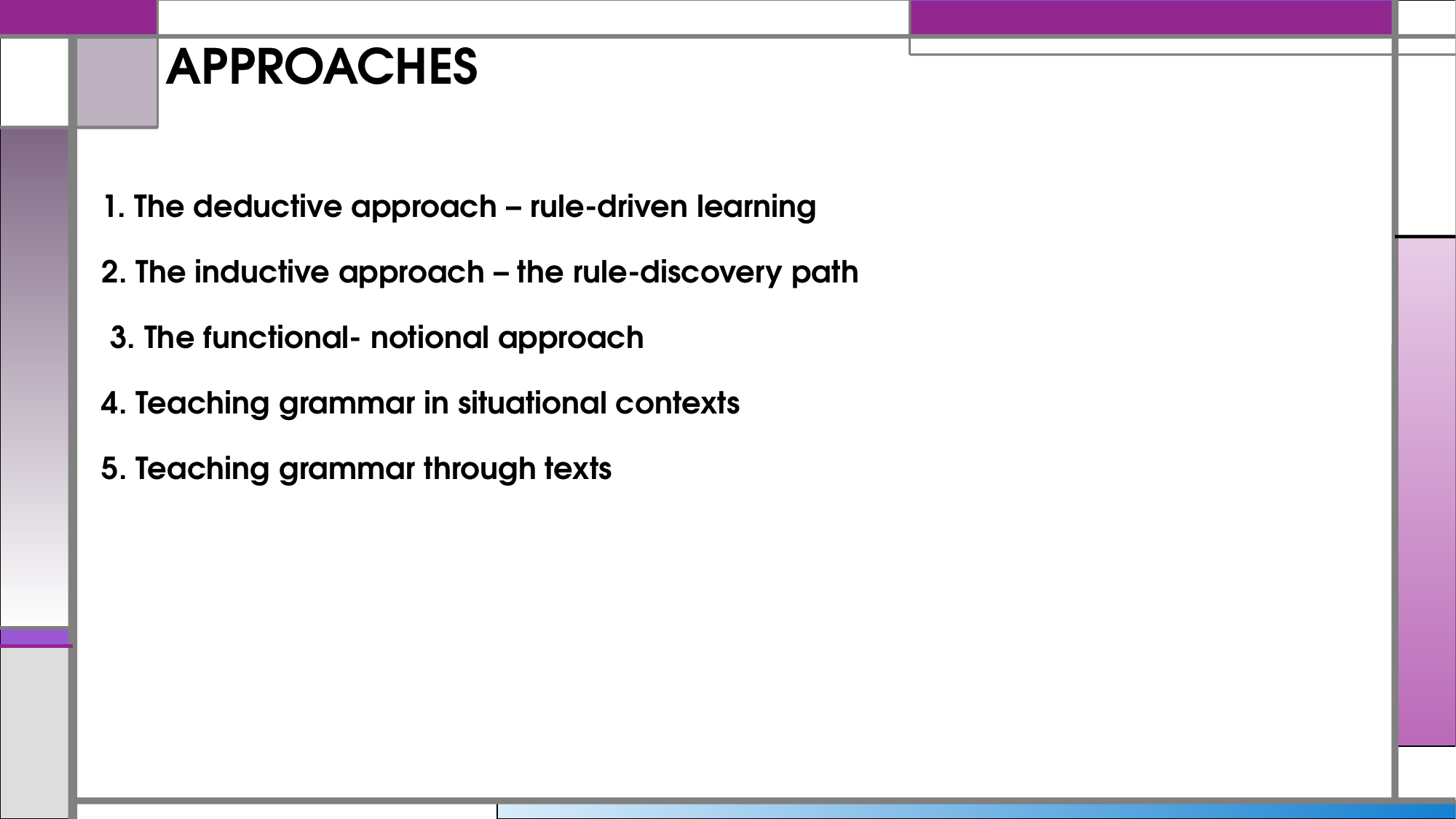

APPROACHES
# 1. The deductive approach – rule-driven learning 2. The inductive approach – the rule-discovery path 3. The functional- notional approach 4. Teaching grammar in situational contexts 5. Teaching grammar through texts